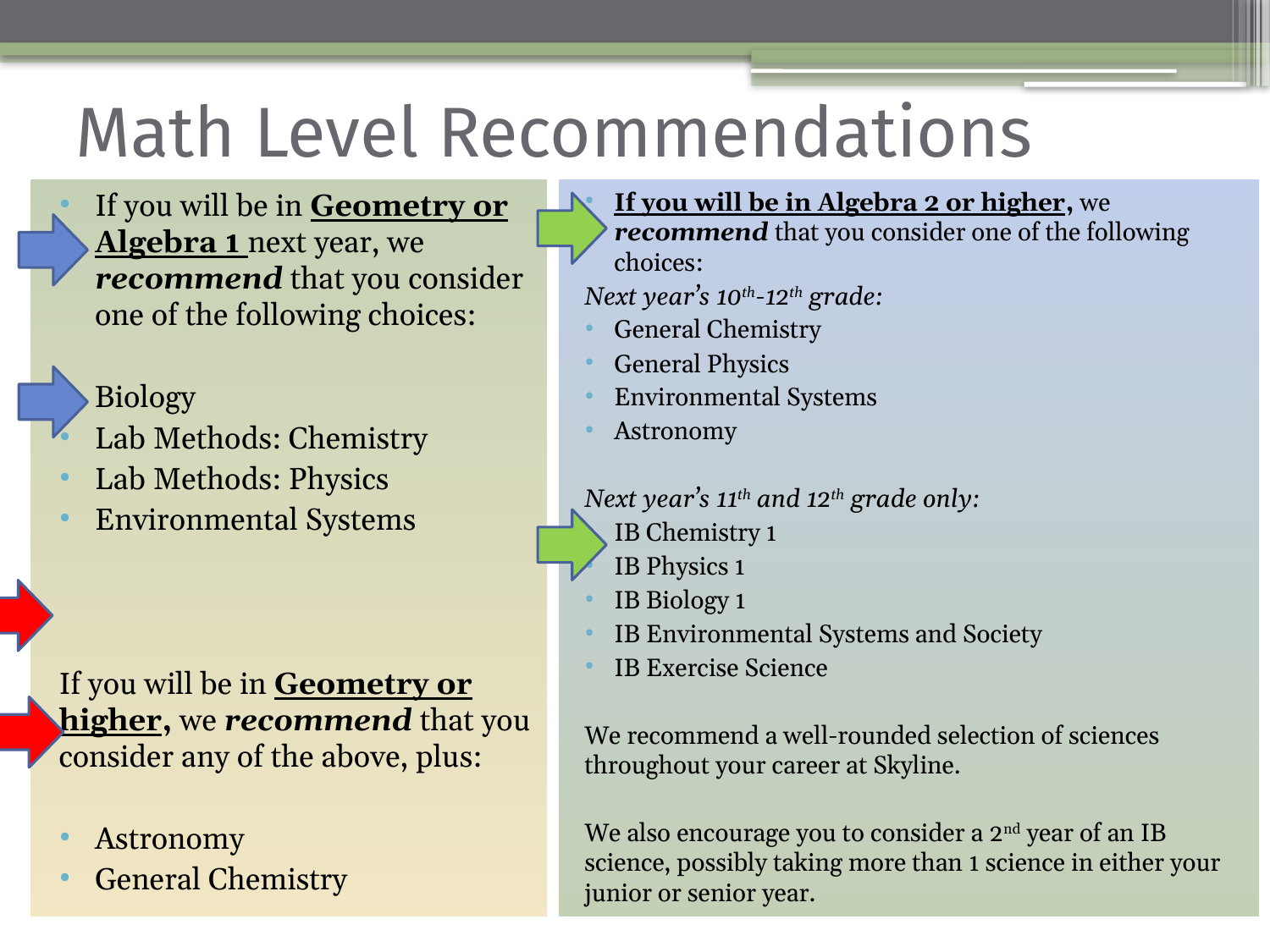

# Math Level Recommendations
If you will be in Geometry or Algebra 1 next year, we recommend that you consider one of the following choices:

Biology
Lab Methods: Chemistry
Lab Methods: Physics
Environmental Systems

If you will be in Geometry or higher, we recommend that you consider any of the above, plus:

Astronomy
General Chemistry

If you will be in Algebra 2 or higher, we recommend that you consider one of the following choices:
Next year’s 10th-12th grade:
General Chemistry
General Physics
Environmental Systems
Astronomy

Next year’s 11th and 12th grade only:
IB Chemistry 1
IB Physics 1
IB Biology 1
IB Environmental Systems and Society
IB Exercise Science

We recommend a well-rounded selection of sciences throughout your career at Skyline.

We also encourage you to consider a 2nd year of an IB science, possibly taking more than 1 science in either your junior or senior year.